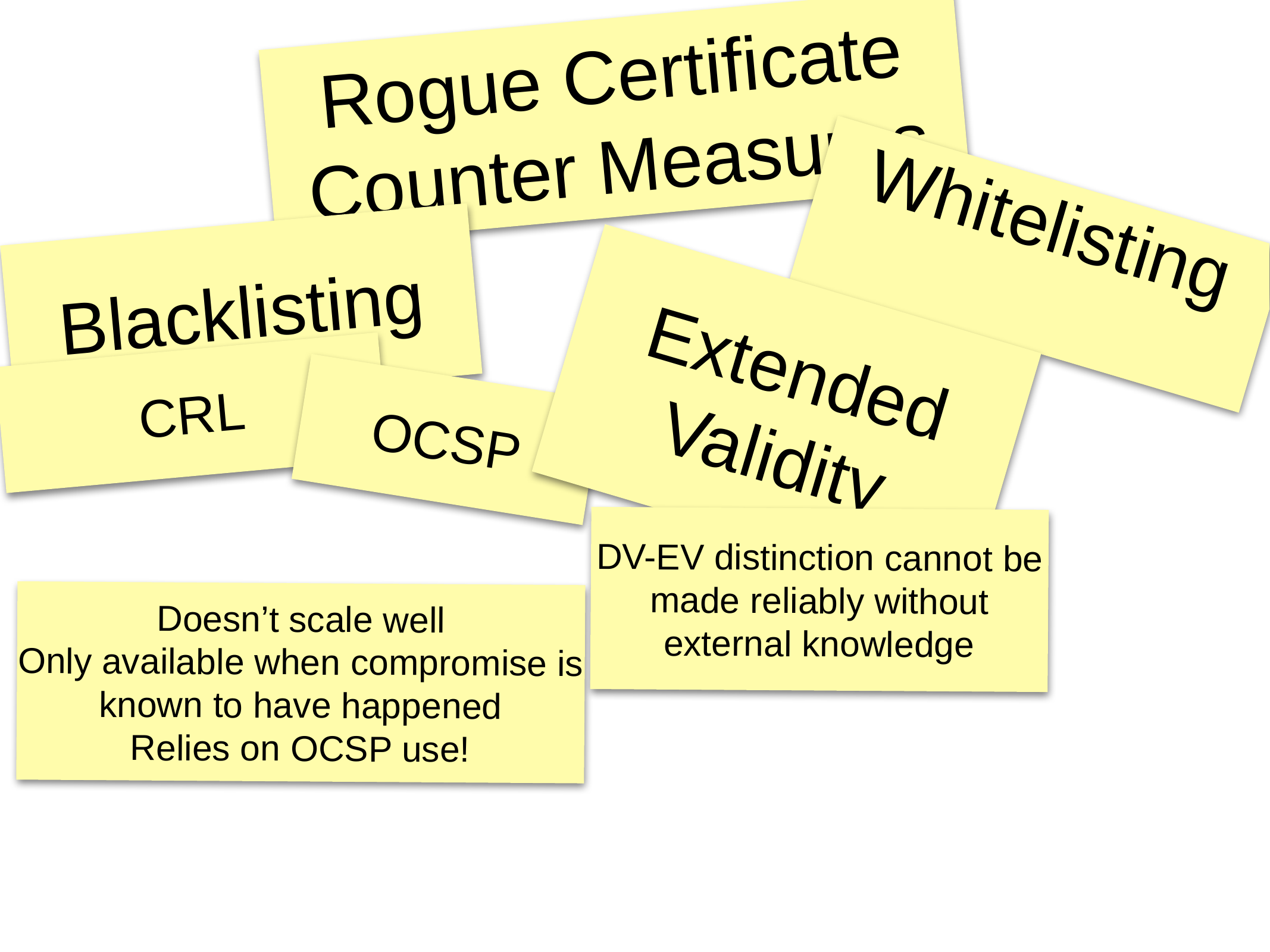

Rogue Certificate Counter Measures
Whitelisting

Blacklisting
Extended Validity
CRL
OCSP
DV-EV distinction cannot be made reliably without external knowledge
Doesn’t scale well
Only available when compromise is known to have happened
Relies on OCSP use!